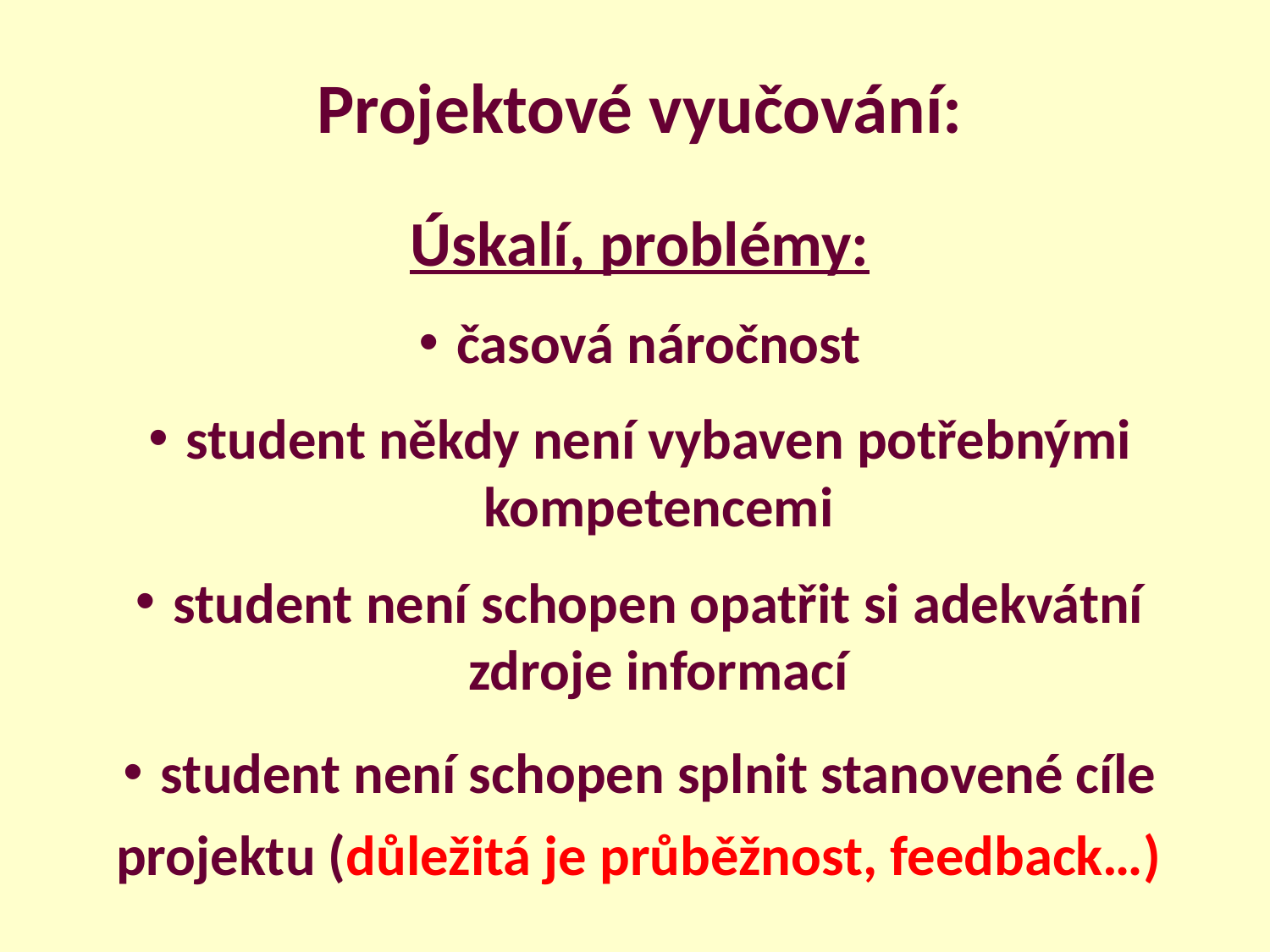

Projektové vyučování:

Úskalí, problémy:
časová náročnost
student někdy není vybaven potřebnými kompetencemi
student není schopen opatřit si adekvátní zdroje informací
student není schopen splnit stanovené cíle projektu (důležitá je průběžnost, feedback…)